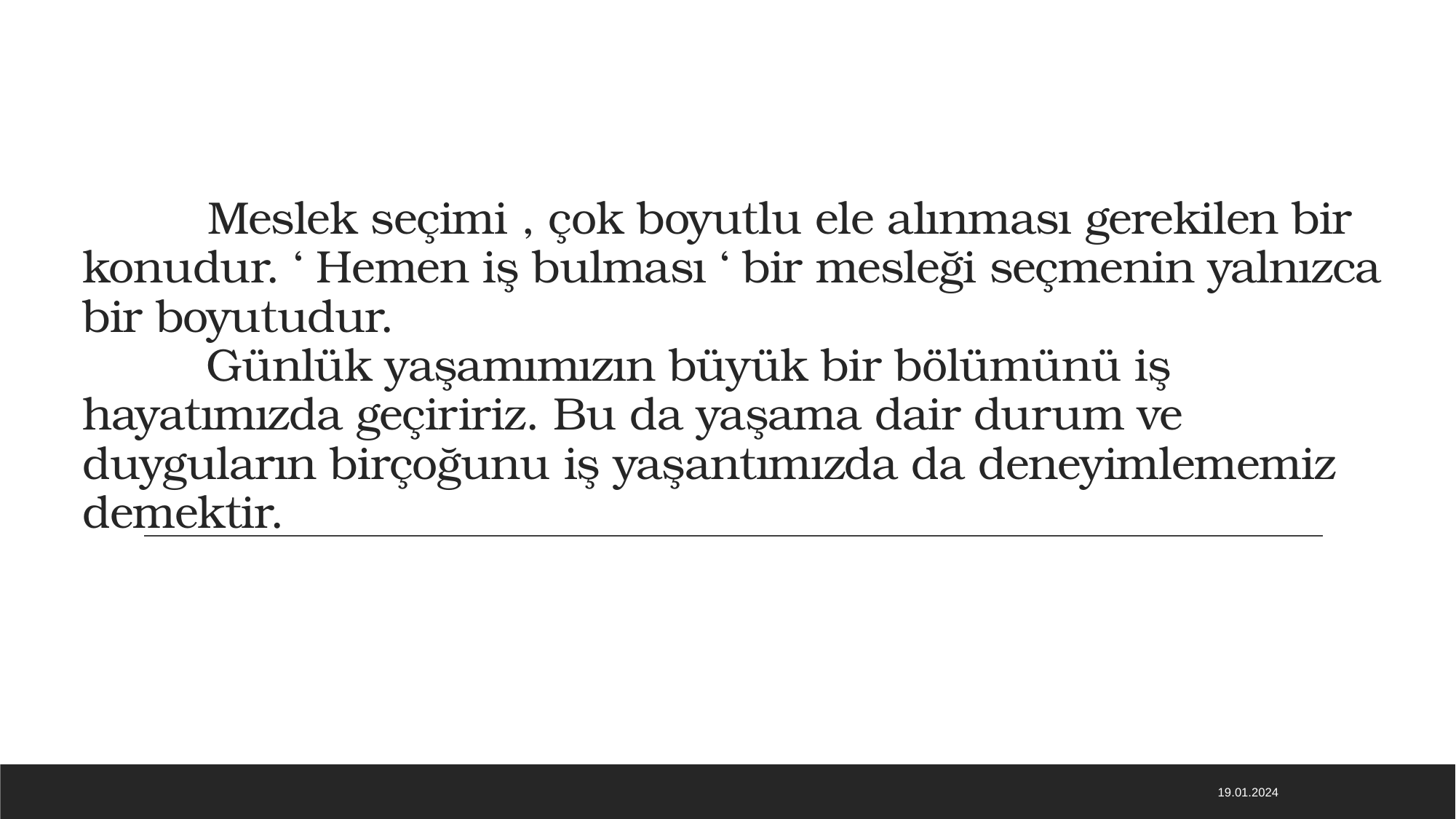

# Meslek seçimi , çok boyutlu ele alınması gerekilen bir konudur. ‘ Hemen iş bulması ‘ bir mesleği seçmenin yalnızca bir boyutudur. Günlük yaşamımızın büyük bir bölümünü iş hayatımızda geçiririz. Bu da yaşama dair durum ve duyguların birçoğunu iş yaşantımızda da deneyimlememiz demektir.
19.01.2024